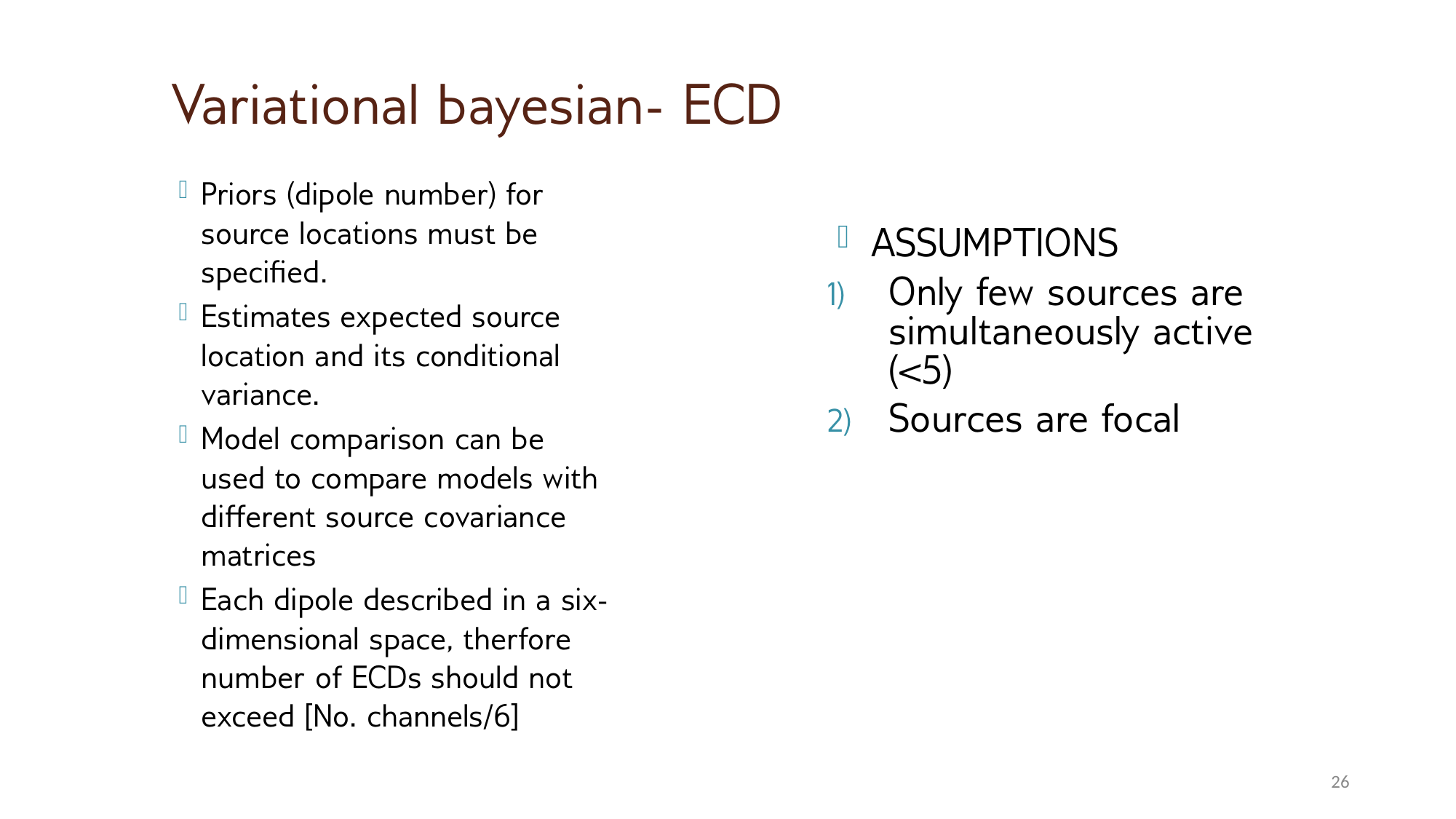

Variational bayesian- ECD
Priors (dipole number) for source locations must be specified.
Estimates expected source location and its conditional variance.
Model comparison can be used to compare models with different source covariance matrices
Each dipole described in a six-dimensional space, therfore number of ECDs should not exceed [No. channels/6]
ASSUMPTIONS
Only few sources are simultaneously active (<5)
Sources are focal
26